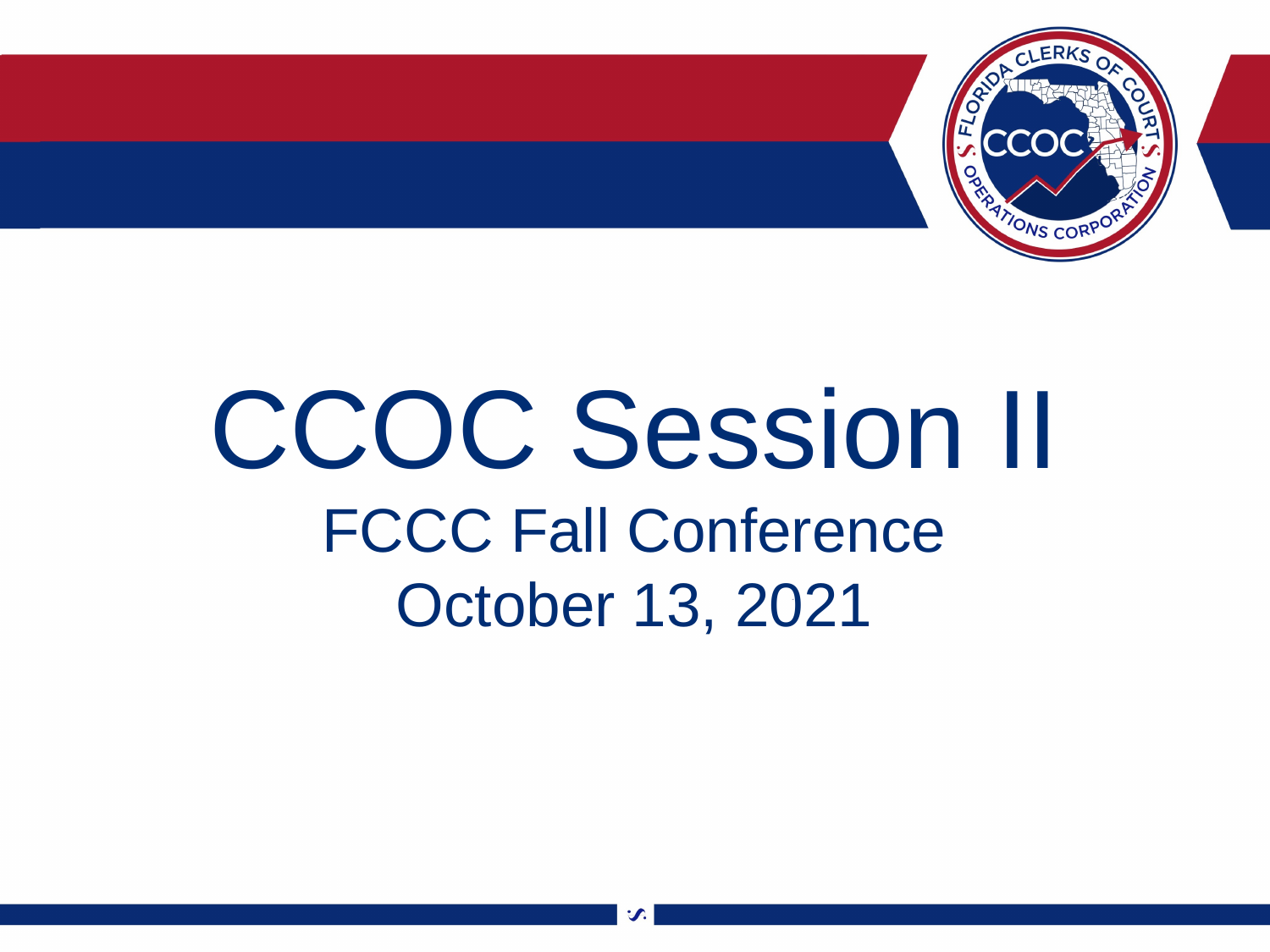

# CCOC Session II FCCC Fall Conference October 13, 2021